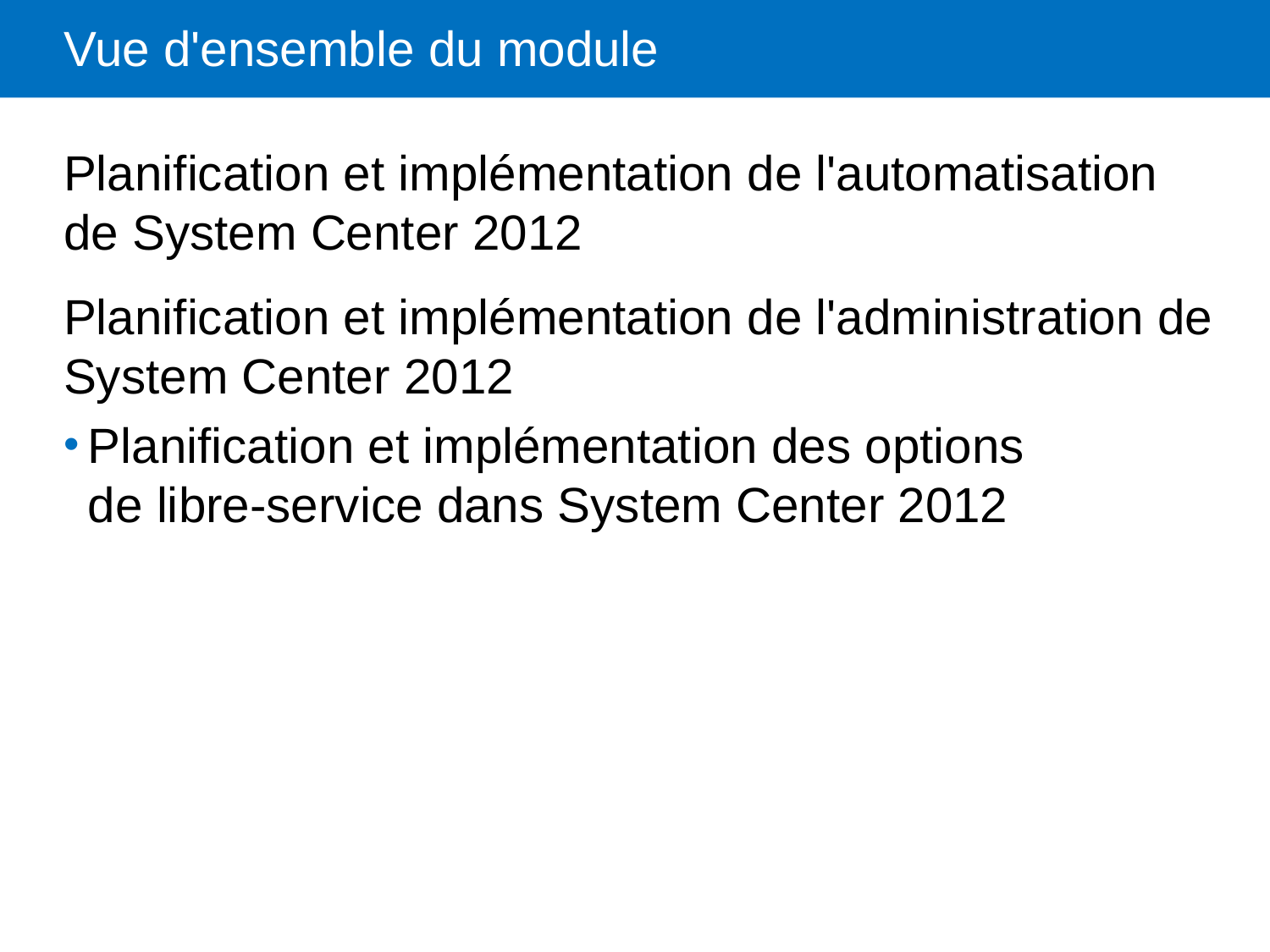

# Vue d'ensemble du module
Planification et implémentation de l'automatisation de System Center 2012
Planification et implémentation de l'administration de System Center 2012
Planification et implémentation des options de libre-service dans System Center 2012